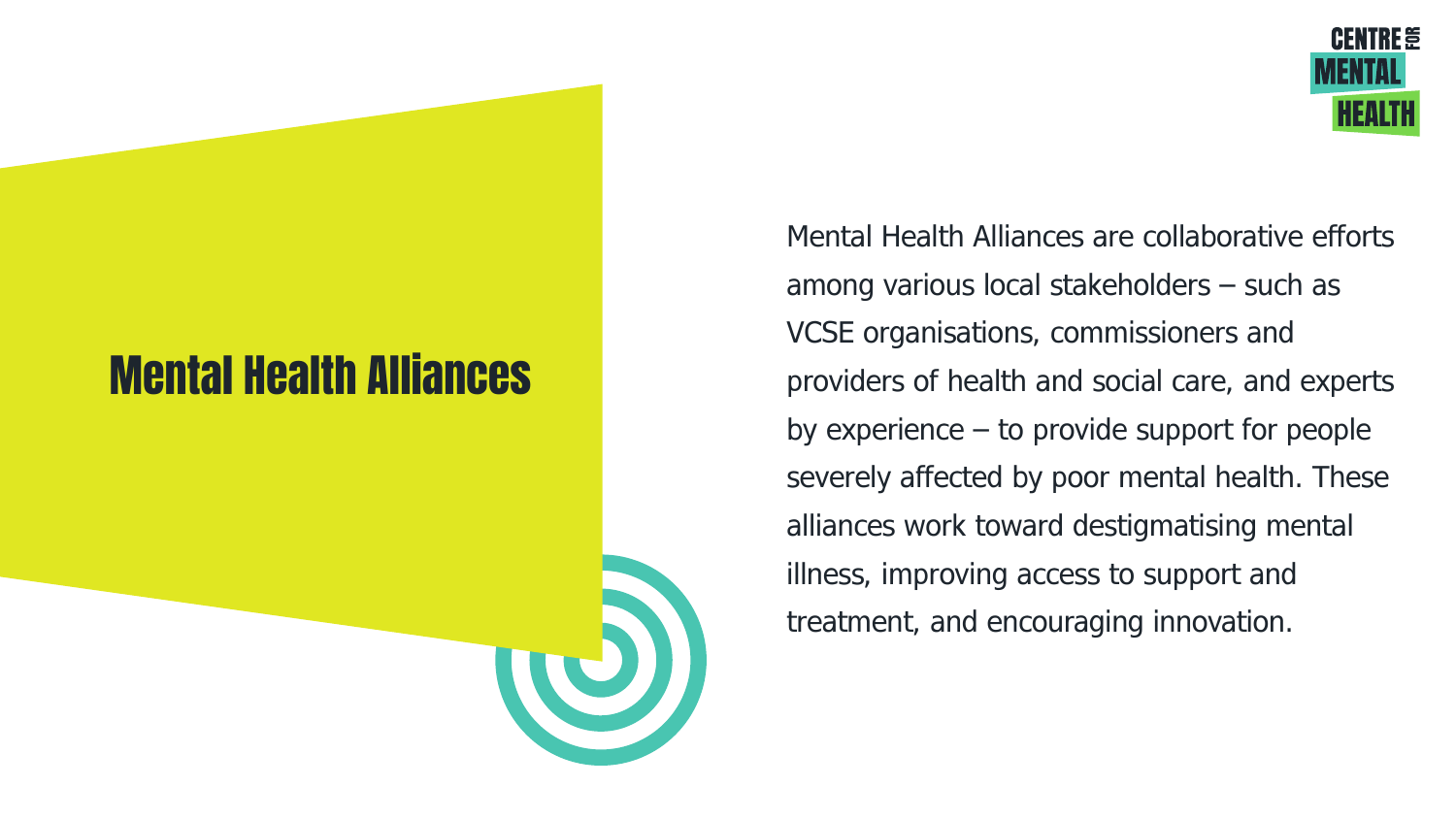

Mental Health Alliances are collaborative efforts among various local stakeholders – such as VCSE organisations, commissioners and providers of health and social care, and experts by experience – to provide support for people severely affected by poor mental health. These alliances work toward destigmatising mental illness, improving access to support and treatment, and encouraging innovation.

Mental Health Alliances